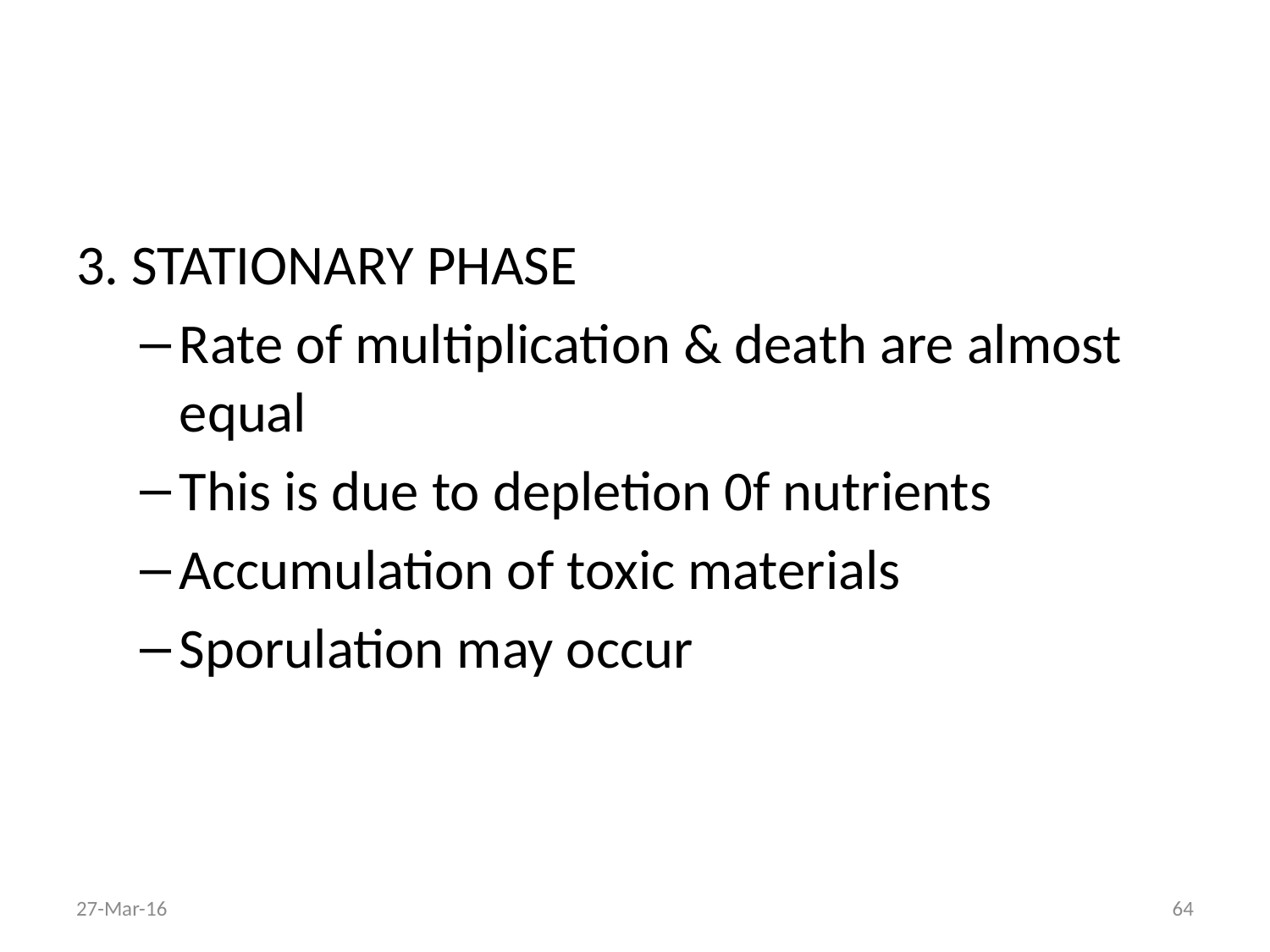

#
3. STATIONARY PHASE
Rate of multiplication & death are almost equal
This is due to depletion 0f nutrients
Accumulation of toxic materials
Sporulation may occur

27-Mar-16
64